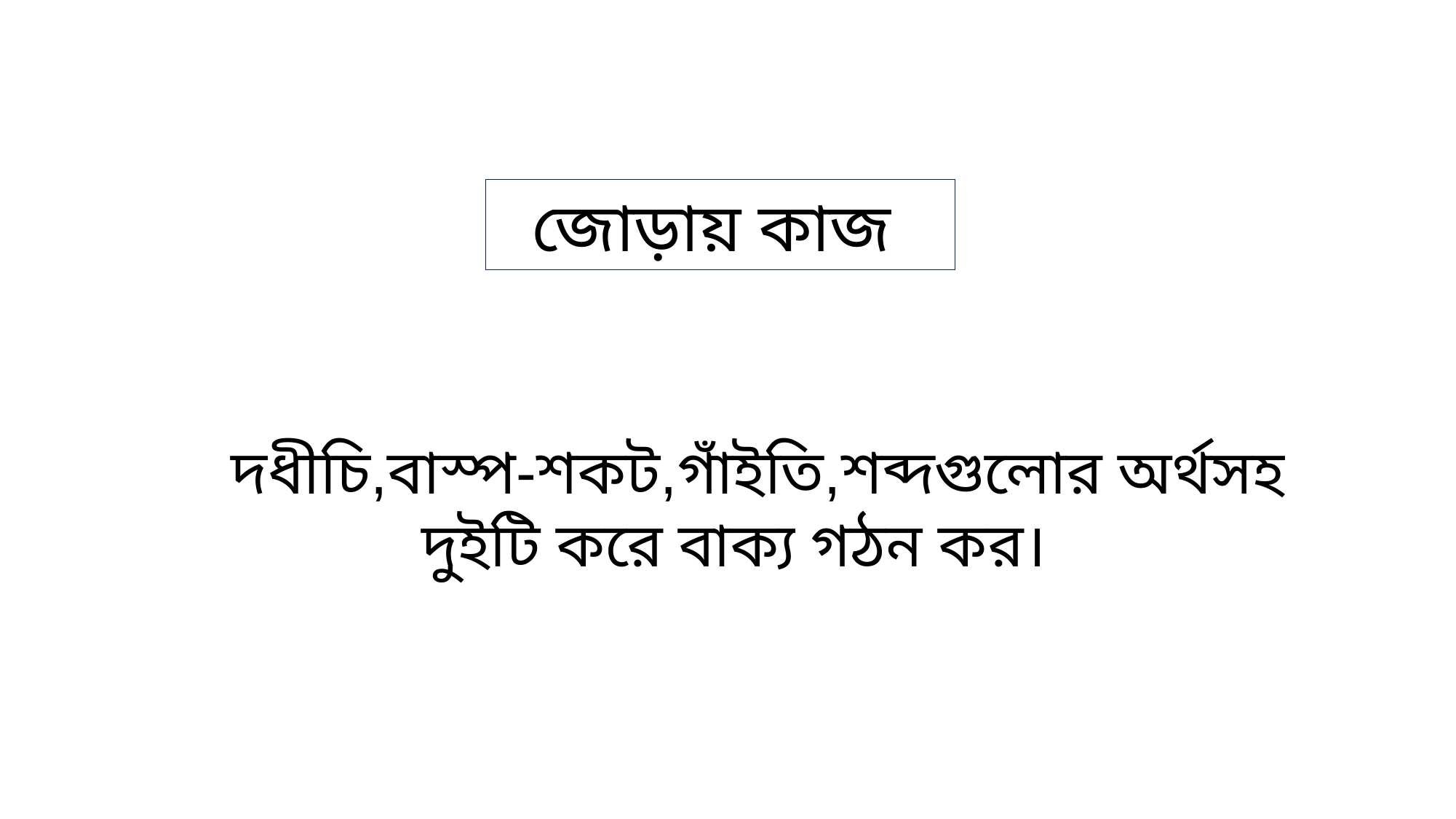

জোড়ায় কাজ
দধীচি,বাস্প-শকট,গাঁইতি,শব্দগুলোর অর্থসহ দুইটি করে বাক্য গঠন কর।